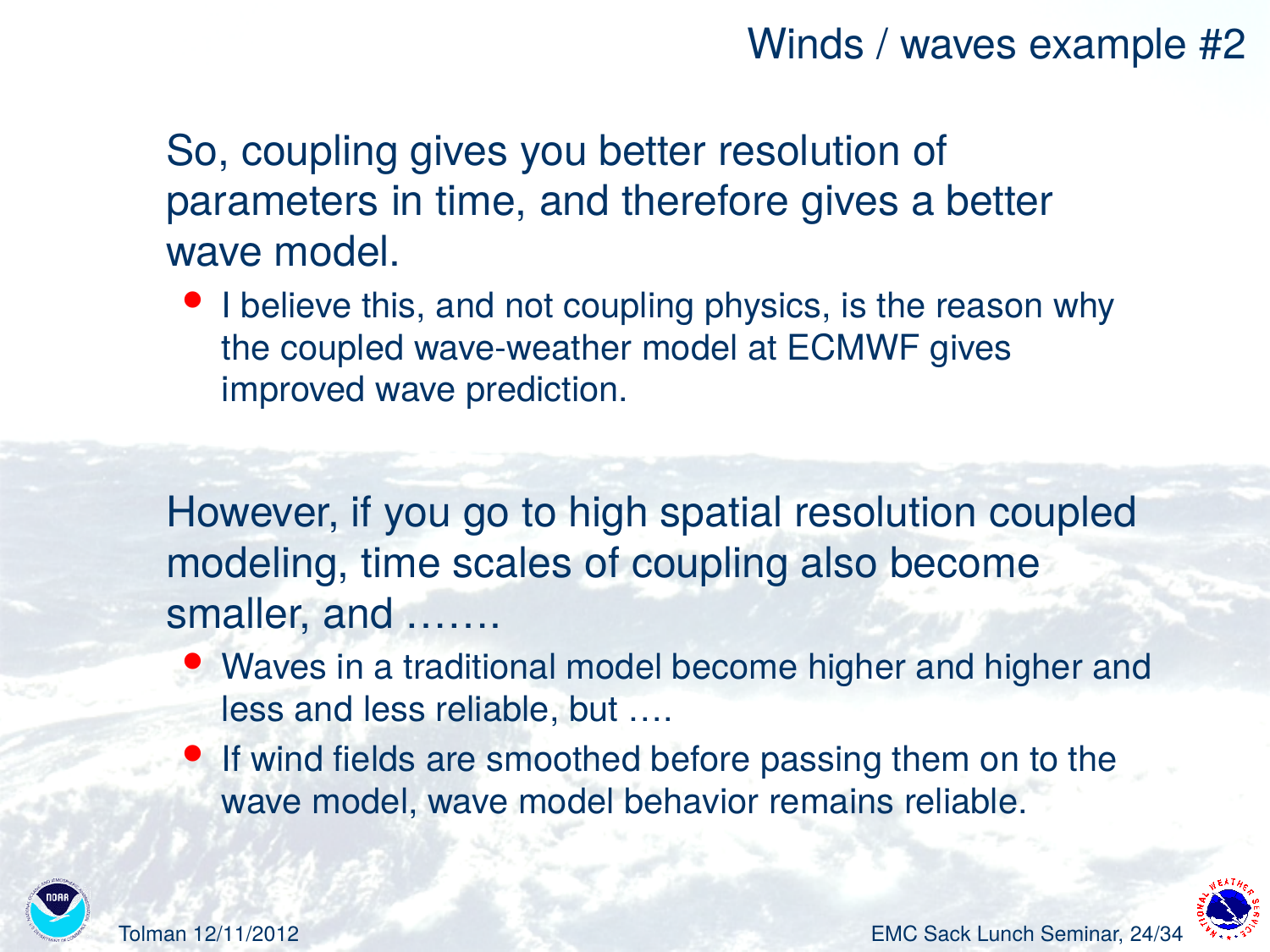

# Winds / waves example #2
So, coupling gives you better resolution of parameters in time, and therefore gives a better wave model.
I believe this, and not coupling physics, is the reason why the coupled wave-weather model at ECMWF gives improved wave prediction.

However, if you go to high spatial resolution coupled modeling, time scales of coupling also become smaller, and …….
Waves in a traditional model become higher and higher and less and less reliable, but ….
If wind fields are smoothed before passing them on to the wave model, wave model behavior remains reliable.